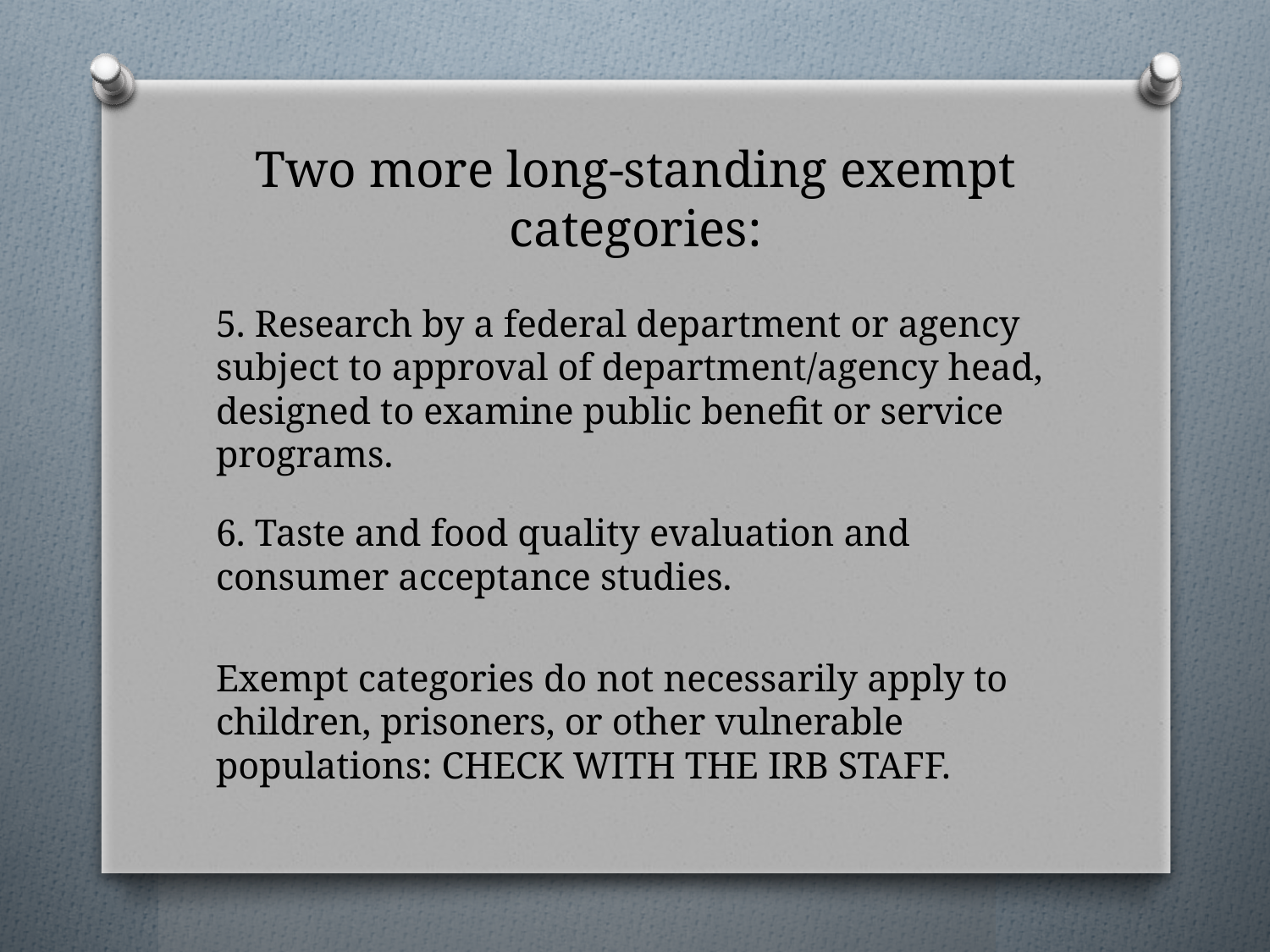

# Two more long-standing exempt categories:
5. Research by a federal department or agency subject to approval of department/agency head, designed to examine public benefit or service programs.

6. Taste and food quality evaluation and consumer acceptance studies.

Exempt categories do not necessarily apply to children, prisoners, or other vulnerable populations: CHECK WITH THE IRB STAFF.